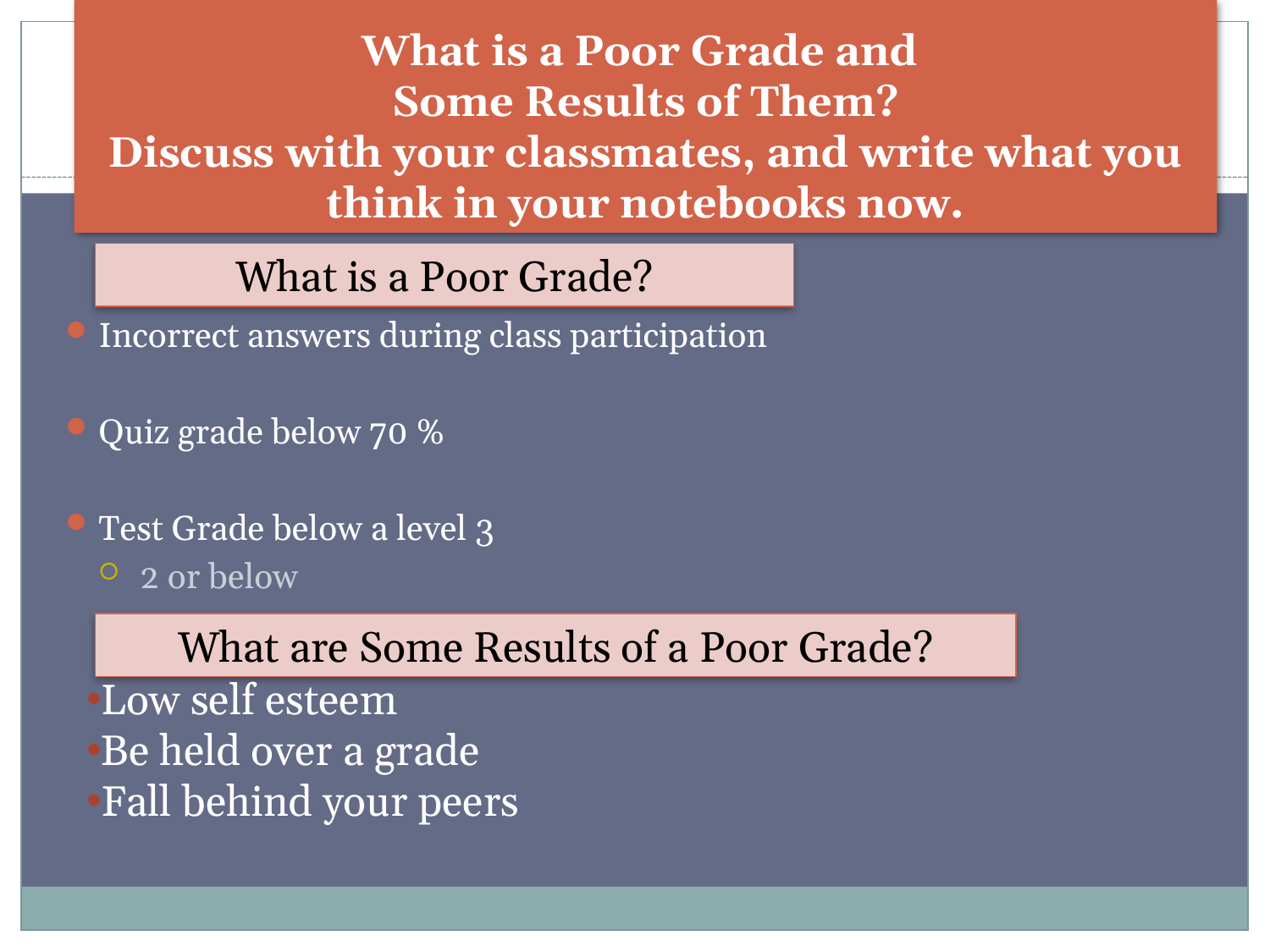

# What is a Poor Grade and Some Results of Them? Discuss with your classmates, and write what you think in your notebooks now.
What is a Poor Grade?
Incorrect answers during class participation

Quiz grade below 70 %

Test Grade below a level 3
 2 or below

What are Some Results of a Poor Grade?
Low self esteem
Be held over a grade
Fall behind your peers